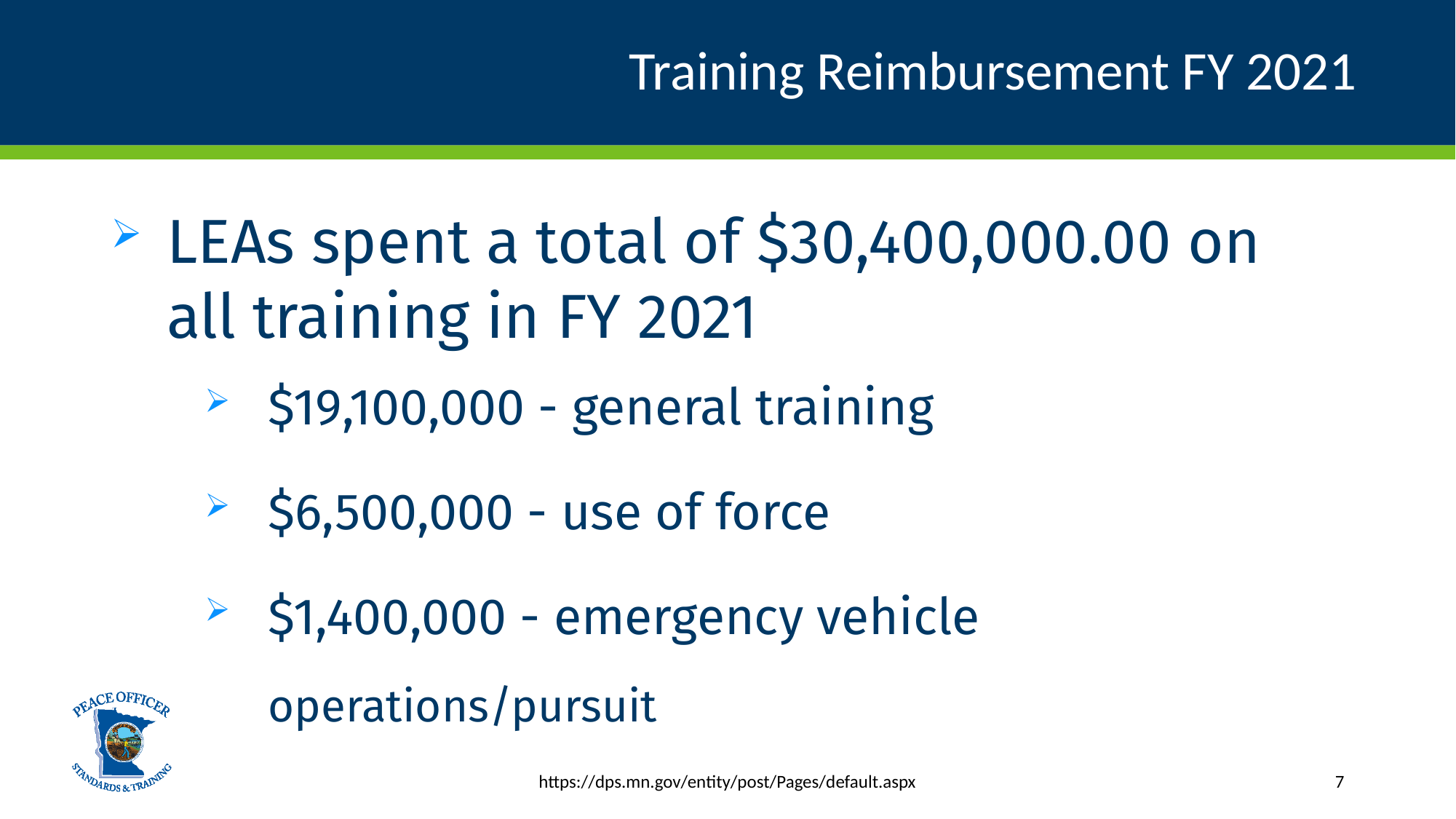

# Training Reimbursement FY 2021

LEAs spent a total of $30,400,000.00 on all training in FY 2021
$19,100,000 - general training
$6,500,000 - use of force
$1,400,000 - emergency vehicle operations/pursuit

https://dps.mn.gov/entity/post/Pages/default.aspx
7